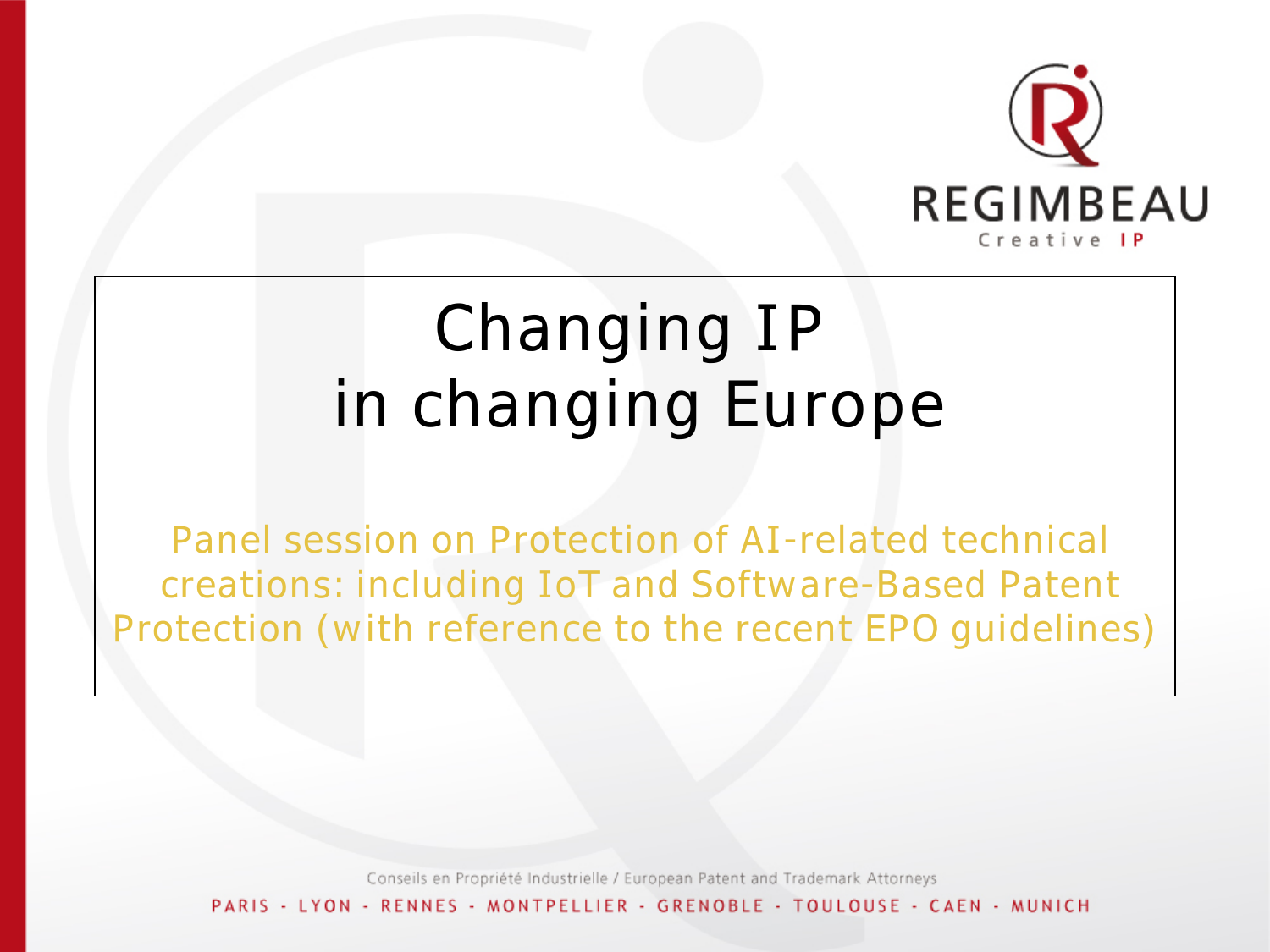

# Changing IP in changing Europe Panel session on Protection of AI-related technical creations: including IoT and Software-Based Patent Protection (with reference to the recent EPO guidelines)